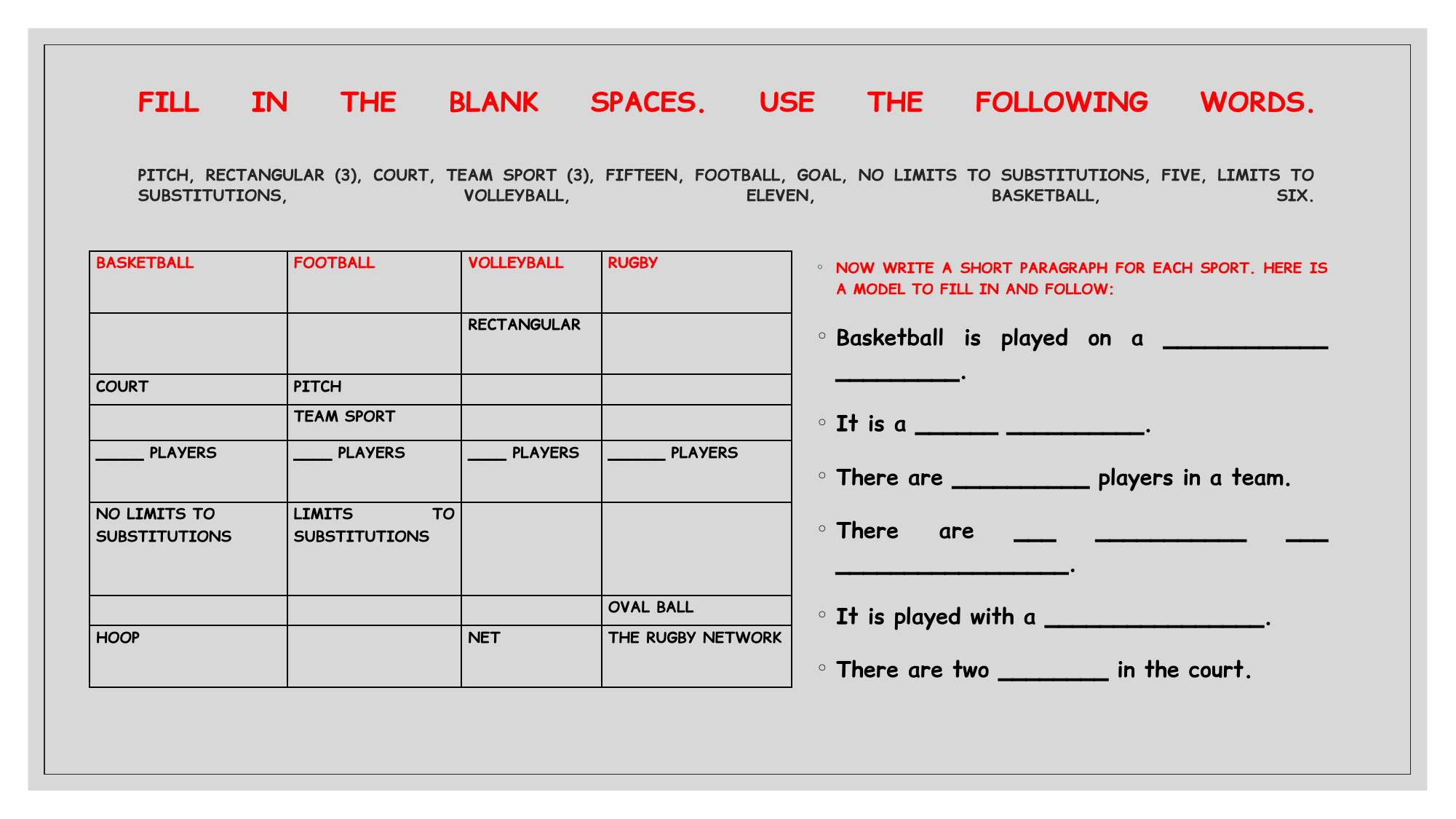

# FILL IN THE BLANK SPACES. USE THE FOLLOWING WORDS. PITCH, RECTANGULAR (3), COURT, TEAM SPORT (3), FIFTEEN, FOOTBALL, GOAL, NO LIMITS TO SUBSTITUTIONS, FIVE, LIMITS TO SUBSTITUTIONS, VOLLEYBALL, ELEVEN, BASKETBALL, SIX.
| BASKETBALL | FOOTBALL | VOLLEYBALL | RUGBY |
| --- | --- | --- | --- |
|  |  | RECTANGULAR |  |
| COURT | PITCH |  |  |
|  | TEAM SPORT |  |  |
| \_\_\_\_\_ PLAYERS | \_\_\_\_ PLAYERS | \_\_\_\_ PLAYERS | \_\_\_\_\_\_ PLAYERS |
| NO LIMITS TO SUBSTITUTIONS | LIMITS TO SUBSTITUTIONS |  |  |
|  |  |  | OVAL BALL |
| HOOP |  | NET | THE RUGBY NETWORK |
NOW WRITE A SHORT PARAGRAPH FOR EACH SPORT. HERE IS A MODEL TO FILL IN AND FOLLOW:
Basketball is played on a ____________ _________.
It is a ______ __________.
There are __________ players in a team.
There are ___ ___________ ___ _________________.
It is played with a ________________.
There are two ________ in the court.